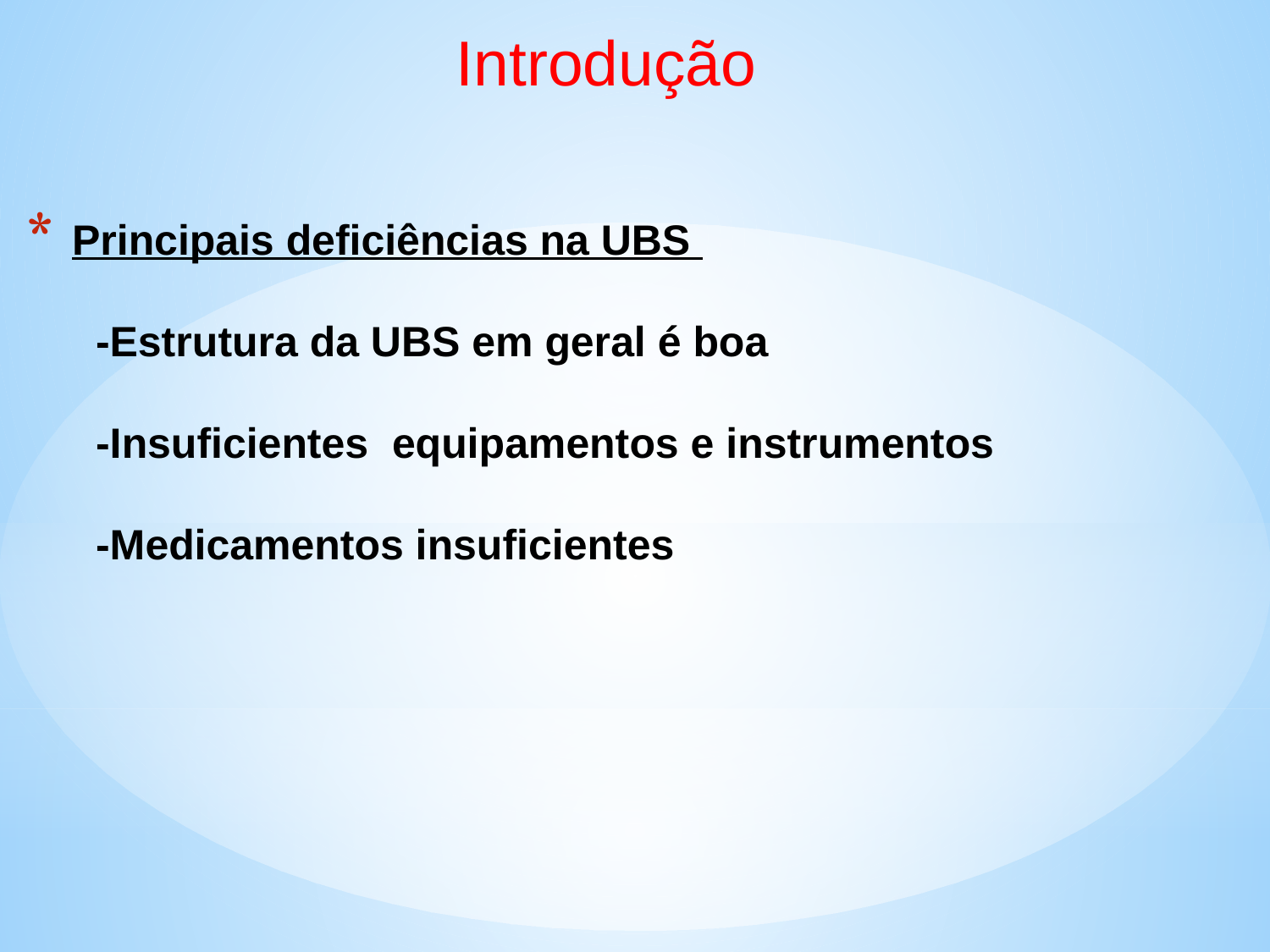

Introdução
# Principais deficiências na UBS -Estrutura da UBS em geral é boa -Insuficientes  equipamentos e instrumentos -Medicamentos insuficientes